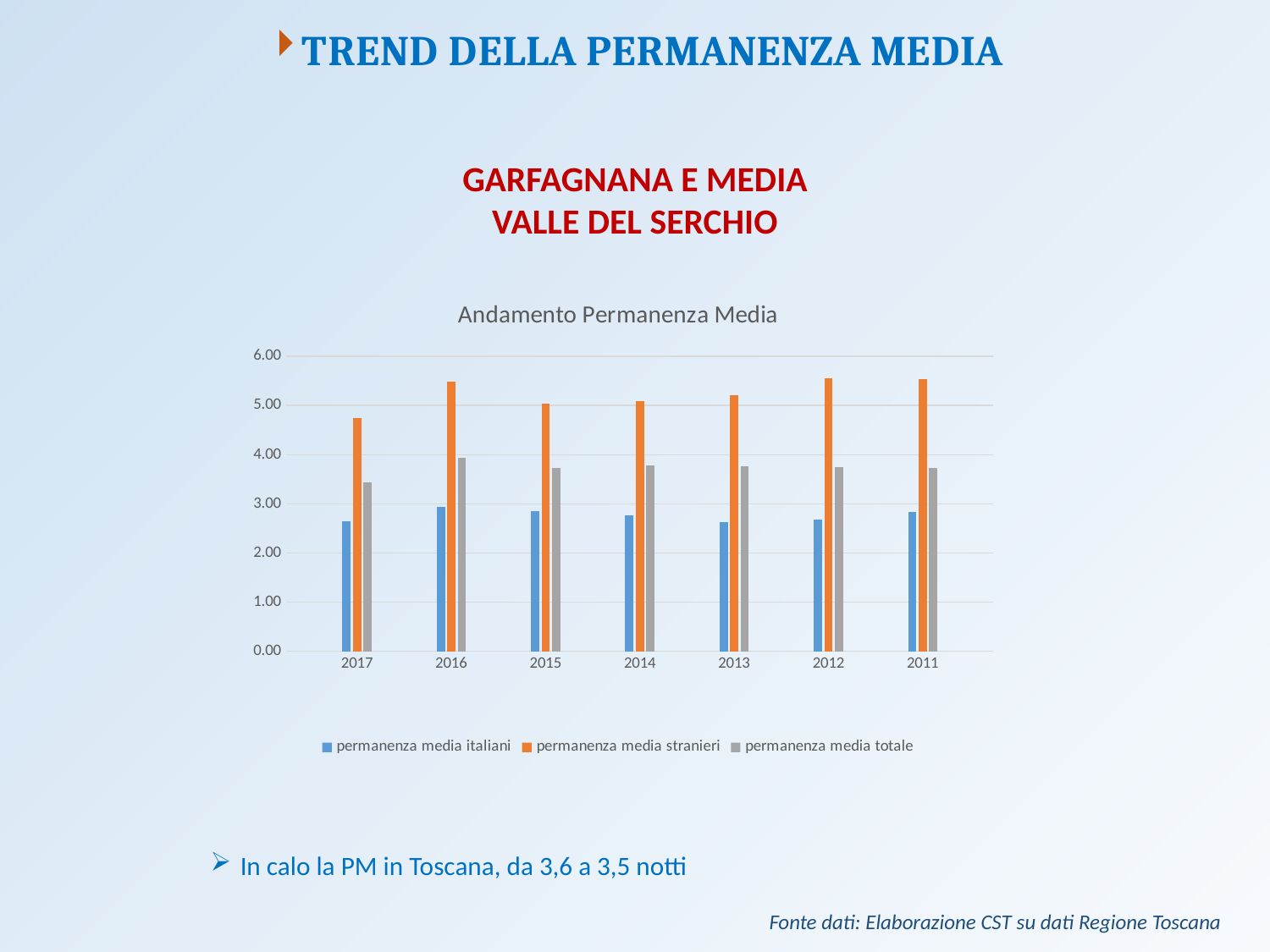

Trend della Permanenza Media
GARFAGNANA E MEDIA VALLE DEL SERCHIO

### Chart: Andamento Permanenza Media

| Category | permanenza media italiani | permanenza media stranieri | permanenza media totale |
|---|---|---|---|
|  | None | None | None |
| 2017 | 2.6439220953660176 | 4.747117147919062 | 3.4467183940774486 |
|  | None | None | None |
| 2016 | 2.947277702367871 | 5.493633234183349 | 3.945384756465009 |
|  | None | None | None |
| 2015 | 2.857381930407946 | 5.035730279572644 | 3.738666804705395 |
|  | None | None | None |
| 2014 | 2.771258766195174 | 5.085578495818289 | 3.7782806037492613 |
|  | None | None | None |
| 2013 | 2.632286883609503 | 5.206735504368546 | 3.7648398954533384 |
|  | None | None | None |
| 2012 | 2.688122181570663 | 5.547225674391403 | 3.7398816727174937 |
|  | None | None | None |
| 2011 | 2.840565980690545 | 5.539969223293108 | 3.737642483211541 |
|  | None | None | None |
In calo la PM in Toscana, da 3,6 a 3,5 notti
Fonte dati: Elaborazione CST su dati Regione Toscana